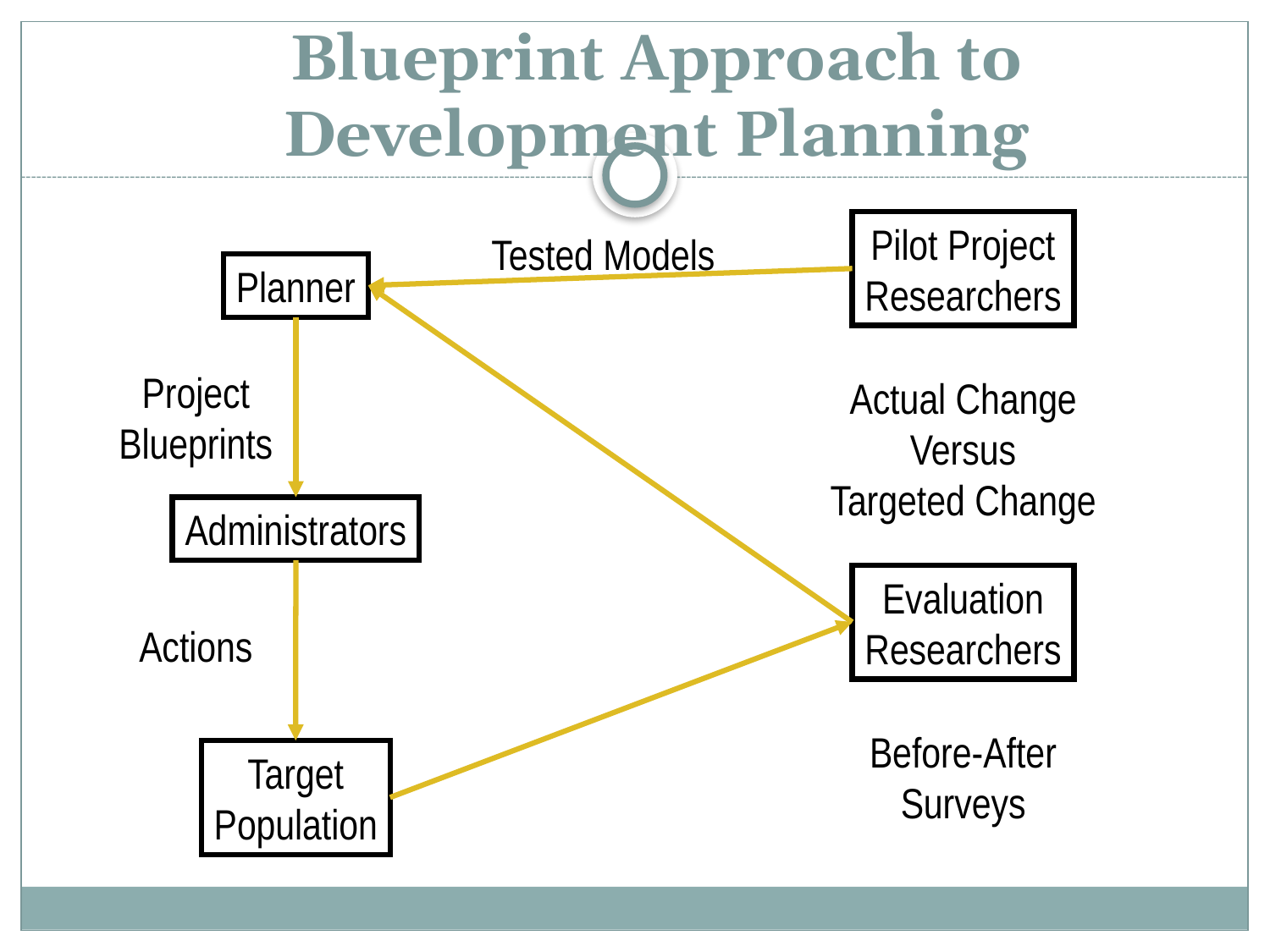

# Blueprint Approach to Development Planning
Pilot Project
Researchers
Tested Models
Planner
Project
Blueprints
Actual Change
Versus
Targeted Change
Administrators
Evaluation
Researchers
Actions
Before-After
Surveys
Target
Population